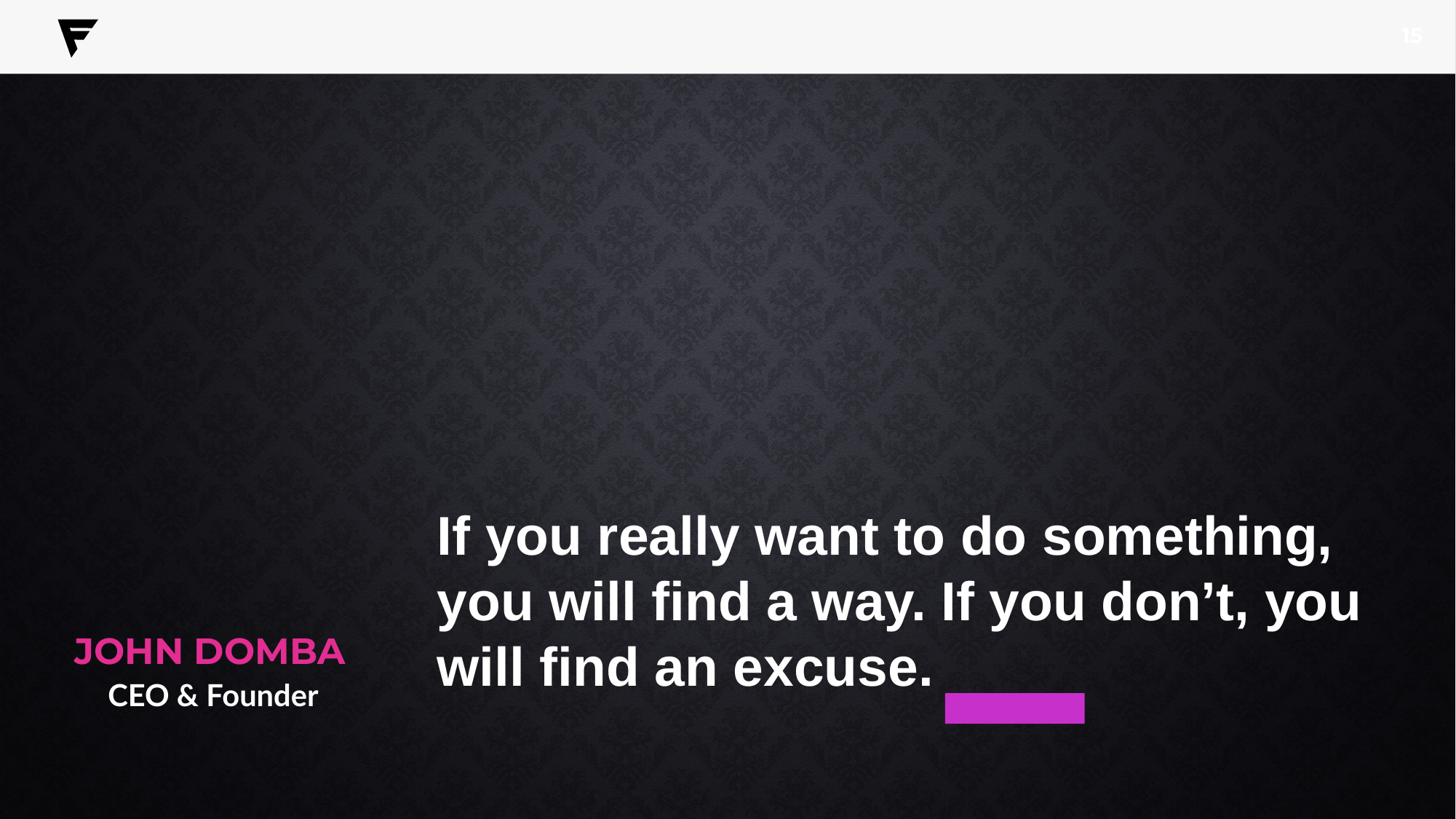

15

If you really want to do something, you will find a way. If you don’t, you will find an excuse.
JOHN DOMBA
CEO & Founder